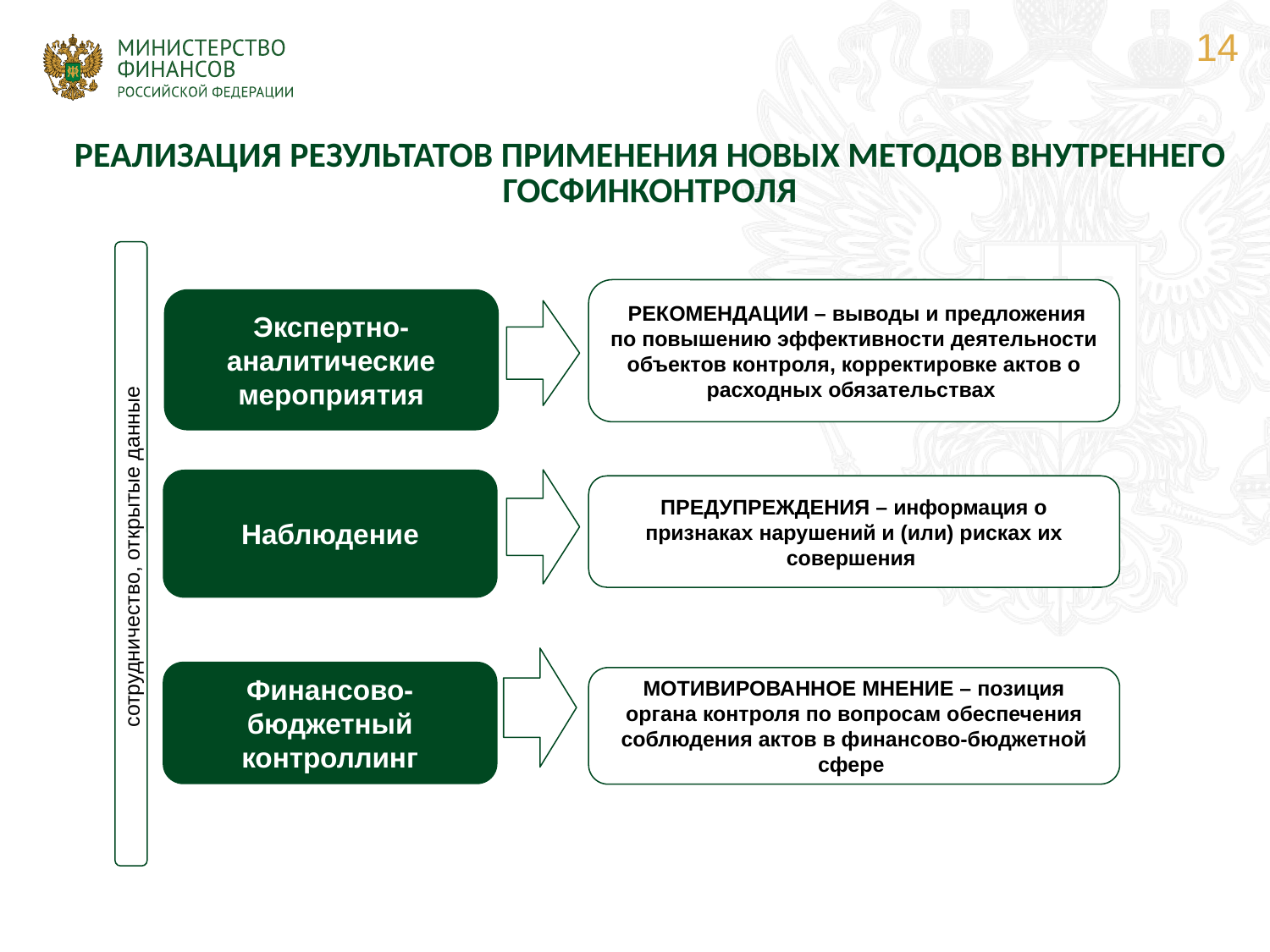

14
|  |
| --- |
| РЕАЛИЗАЦИЯ РЕЗУЛЬТАТОВ ПРИМЕНЕНИЯ НОВЫХ МЕТОДОВ ВНУТРЕННЕГО ГОСФИНКОНТРОЛЯ |
| --- |
 РЕКОМЕНДАЦИИ – выводы и предложения по повышению эффективности деятельности объектов контроля, корректировке актов о расходных обязательствах
Экспертно-аналитические мероприятия

Наблюдение
ПРЕДУПРЕЖДЕНИЯ – информация о признаках нарушений и (или) рисках их совершения
сотрудничество, открытые данные

Финансово-бюджетный контроллинг
МОТИВИРОВАННОЕ МНЕНИЕ – позиция органа контроля по вопросам обеспечения соблюдения актов в финансово-бюджетной сфере